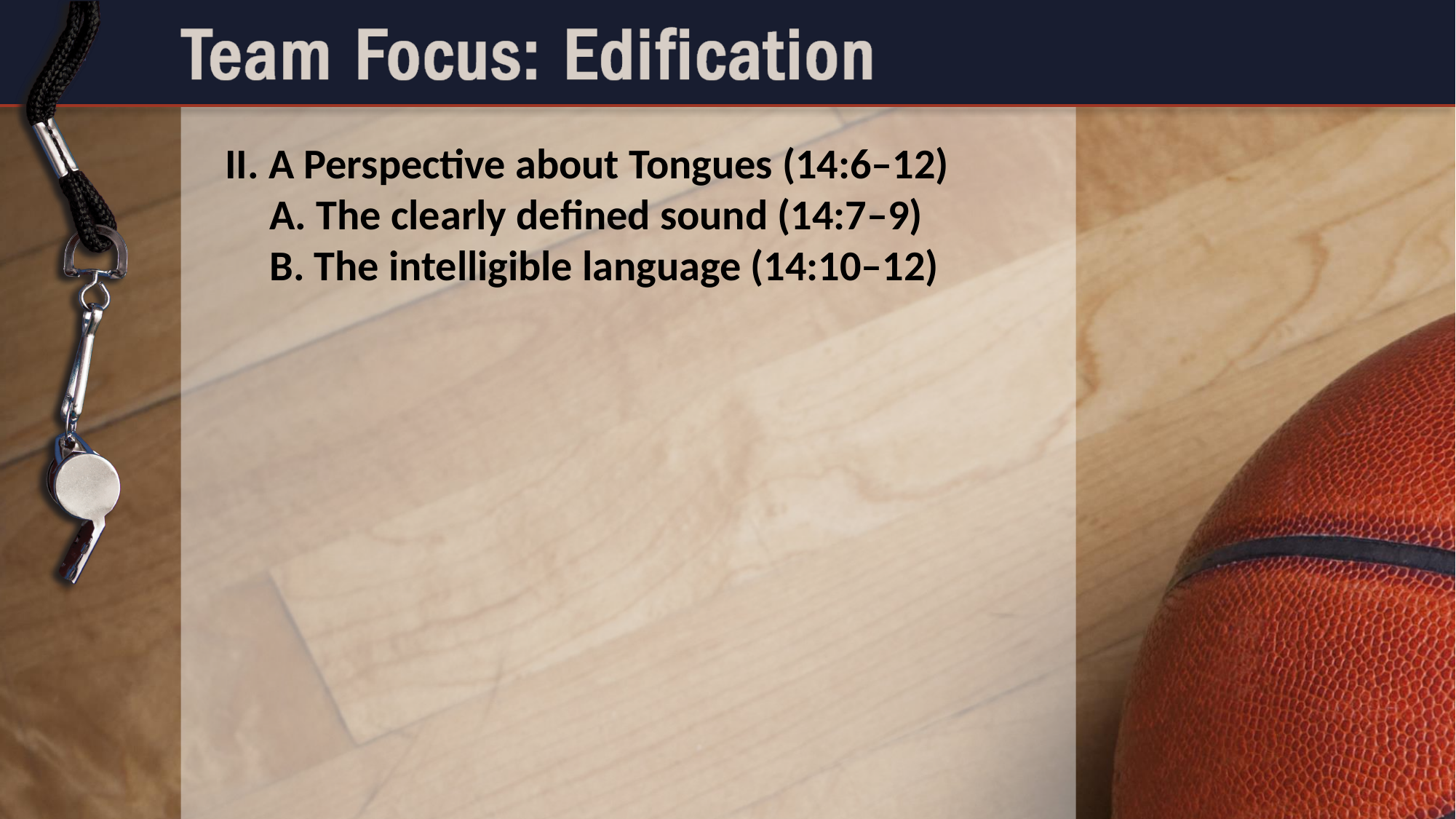

II. A Perspective about Tongues (14:6–12)
	A. The clearly defined sound (14:7–9)
	B. The intelligible language (14:10–12)